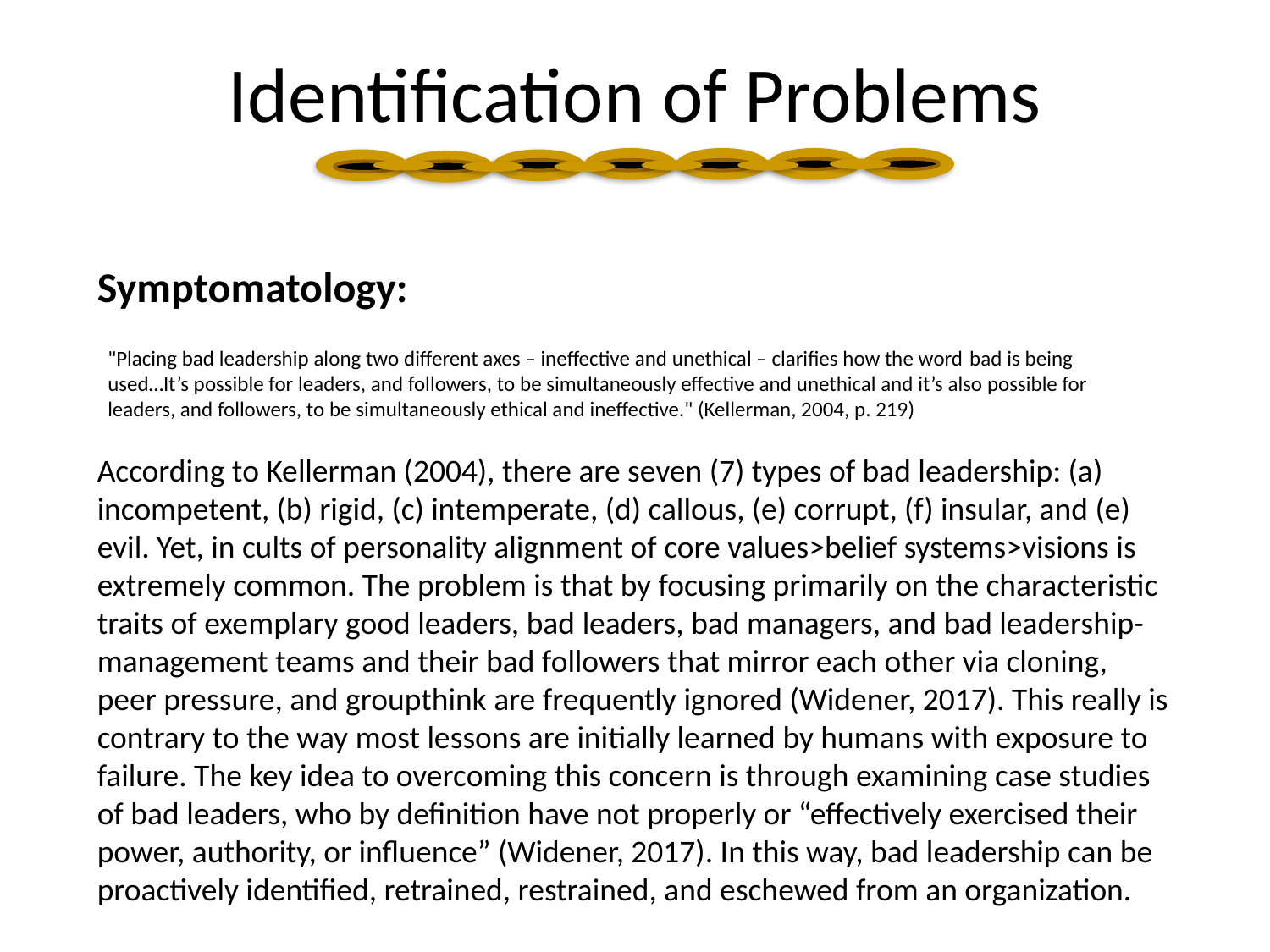

Identification of Problems

Symptomatology:

According to Kellerman (2004), there are seven (7) types of bad leadership: (a) incompetent, (b) rigid, (c) intemperate, (d) callous, (e) corrupt, (f) insular, and (e) evil. Yet, in cults of personality alignment of core values>belief systems>visions is extremely common. The problem is that by focusing primarily on the characteristic traits of exemplary good leaders, bad leaders, bad managers, and bad leadership-management teams and their bad followers that mirror each other via cloning, peer pressure, and groupthink are frequently ignored (Widener, 2017). This really is contrary to the way most lessons are initially learned by humans with exposure to failure. The key idea to overcoming this concern is through examining case studies of bad leaders, who by definition have not properly or “effectively exercised their power, authority, or influence” (Widener, 2017). In this way, bad leadership can be proactively identified, retrained, restrained, and eschewed from an organization.
"Placing bad leadership along two different axes – ineffective and unethical – clarifies how the word bad is being used…It’s possible for leaders, and followers, to be simultaneously effective and unethical and it’s also possible for leaders, and followers, to be simultaneously ethical and ineffective." (Kellerman, 2004, p. 219)